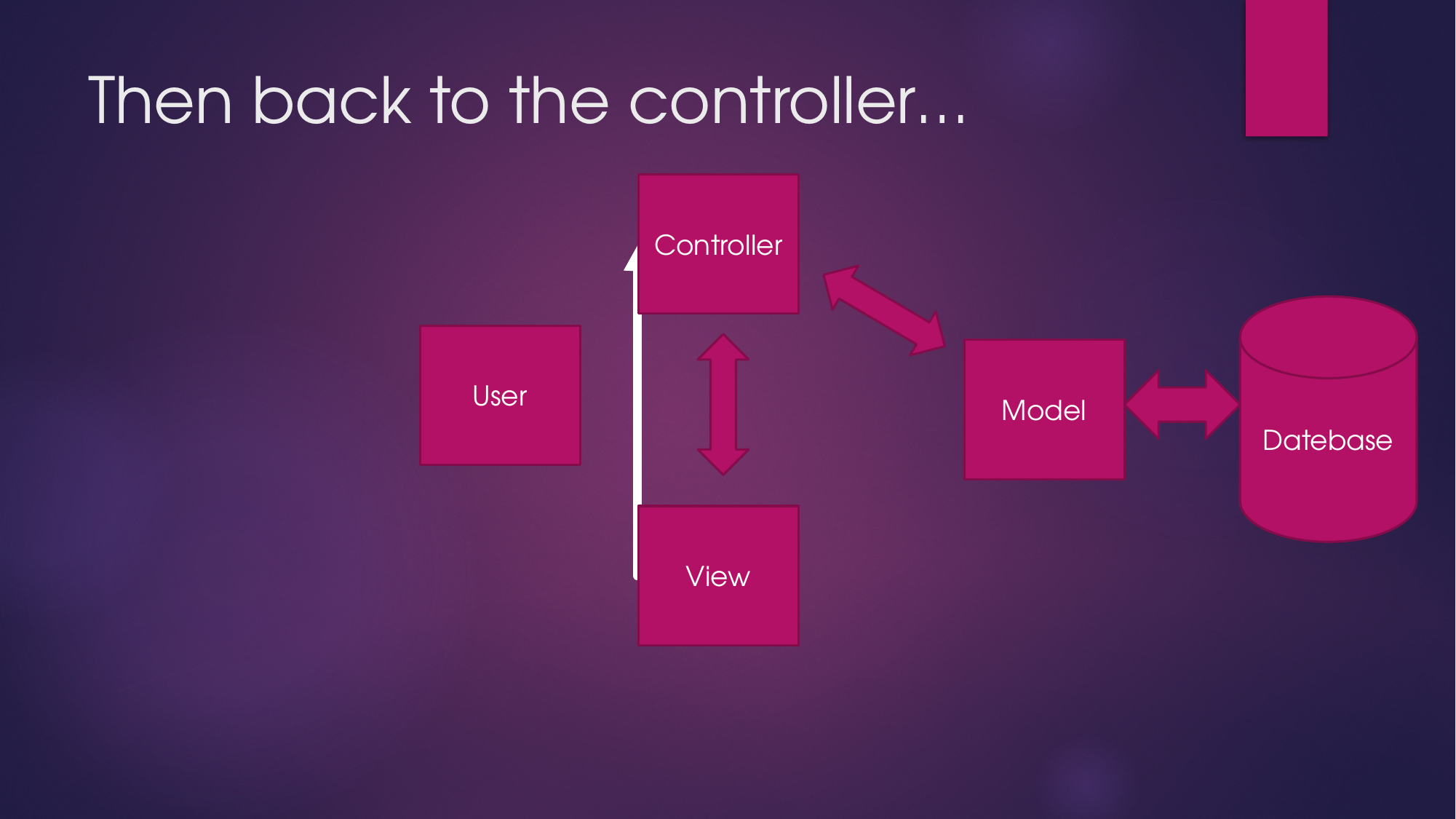

# Then back to the controller…
Controller

Datebase
Model

View
User